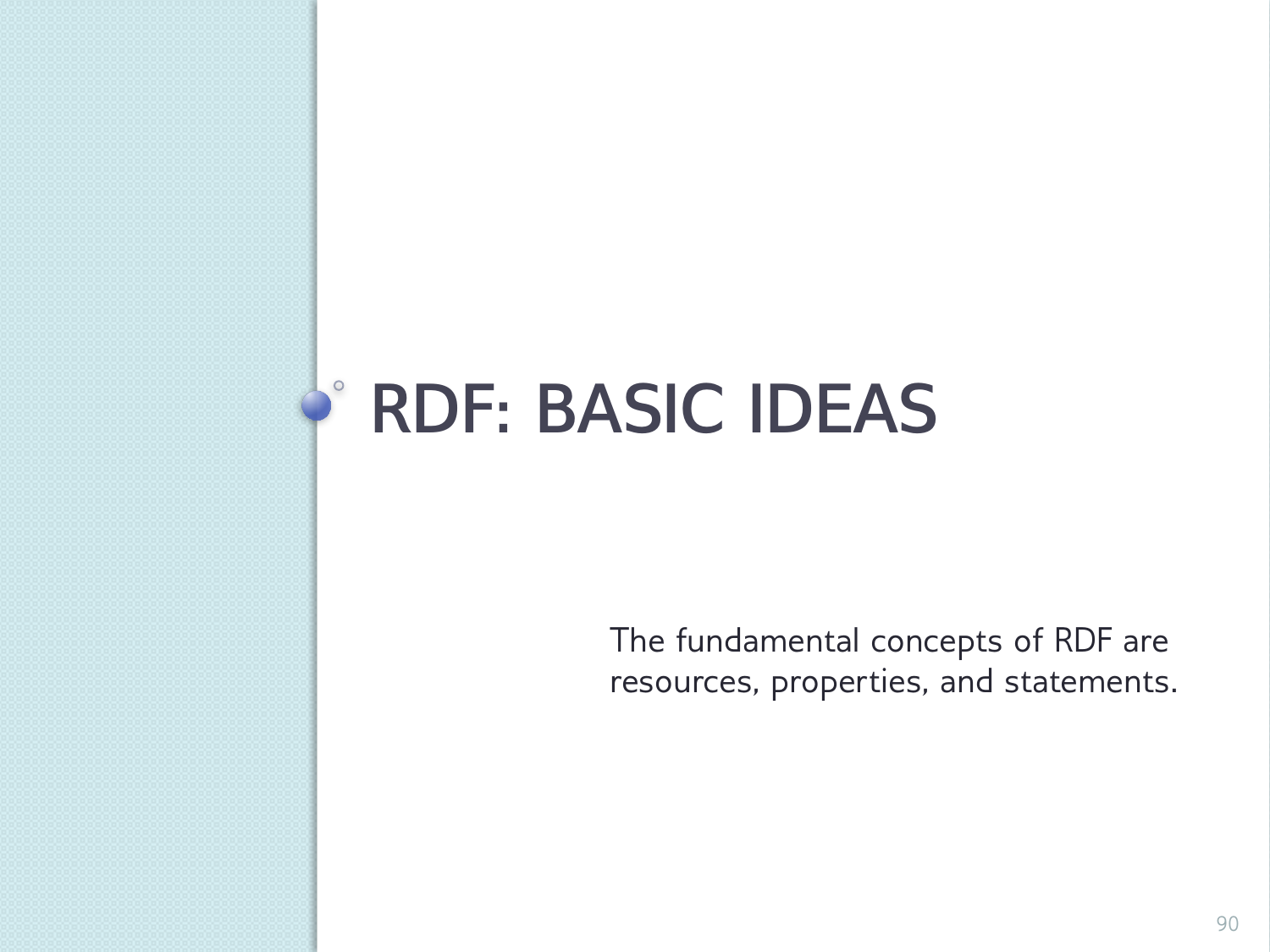

# RDF: Basic Ideas
The fundamental concepts of RDF are resources, properties, and statements.
90